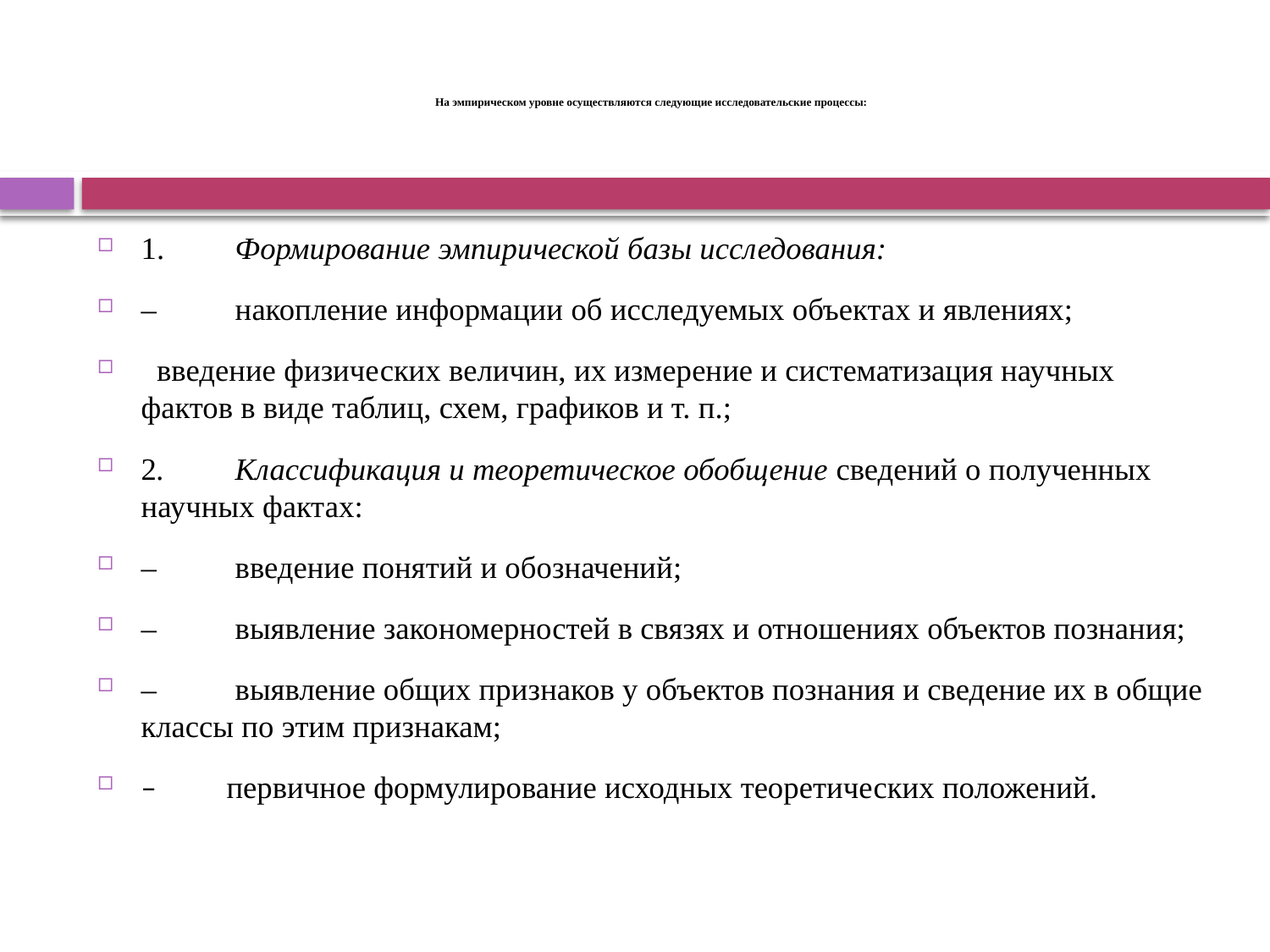

# На эмпирическом уровне осуществляются следующие исследовательские процессы:
1.         Формирование эмпирической базы исследования:
–          накопление информации об исследуемых объектах и явлениях;
  введение физических величин, их измерение и систематизация научных фактов в виде таблиц, схем, графиков и т. п.;
2.         Классификация и теоретическое обобщение сведений о полученных научных фактах:
–          введение понятий и обозначений;
–          выявление закономерностей в связях и отношениях объектов познания;
–          выявление общих признаков у объектов познания и сведение их в общие классы по этим признакам;
–          первичное формулирование исходных теоретических положений.